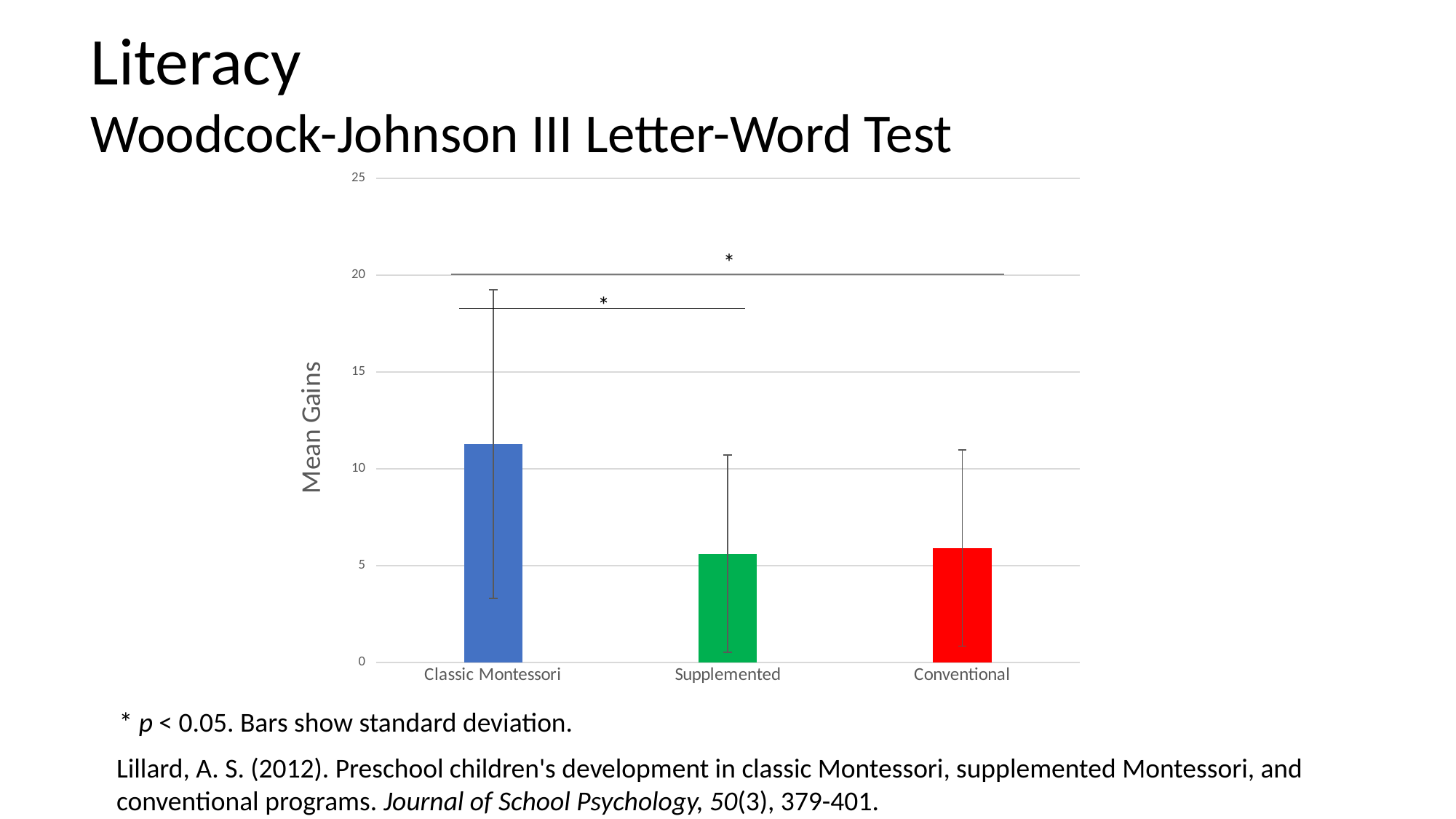

Literacy
Woodcock-Johnson III Letter-Word Test

### Chart

| Category | Mean Gains |
|---|---|
| Classic Montessori | 11.28 |
| Supplemented | 5.61 |
| Conventional | 5.9 |
*
*
* p < 0.05. Bars show standard deviation.
Lillard, A. S. (2012). Preschool children's development in classic Montessori, supplemented Montessori, and conventional programs. Journal of School Psychology, 50(3), 379-401.